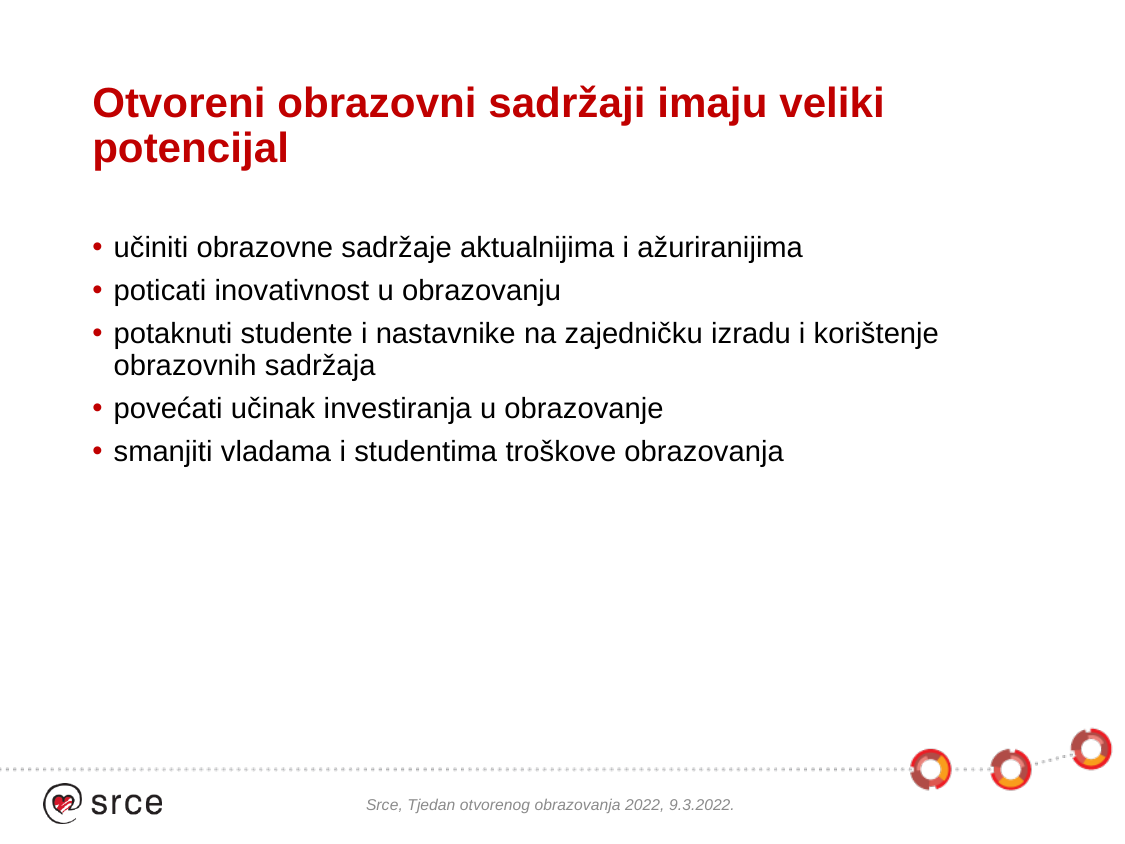

# Otvoreni obrazovni sadržaji imaju veliki potencijal
učiniti obrazovne sadržaje aktualnijima i ažuriranijima
poticati inovativnost u obrazovanju
potaknuti studente i nastavnike na zajedničku izradu i korištenje obrazovnih sadržaja
povećati učinak investiranja u obrazovanje
smanjiti vladama i studentima troškove obrazovanja

Srce, Tjedan otvorenog obrazovanja 2022, 9.3.2022.